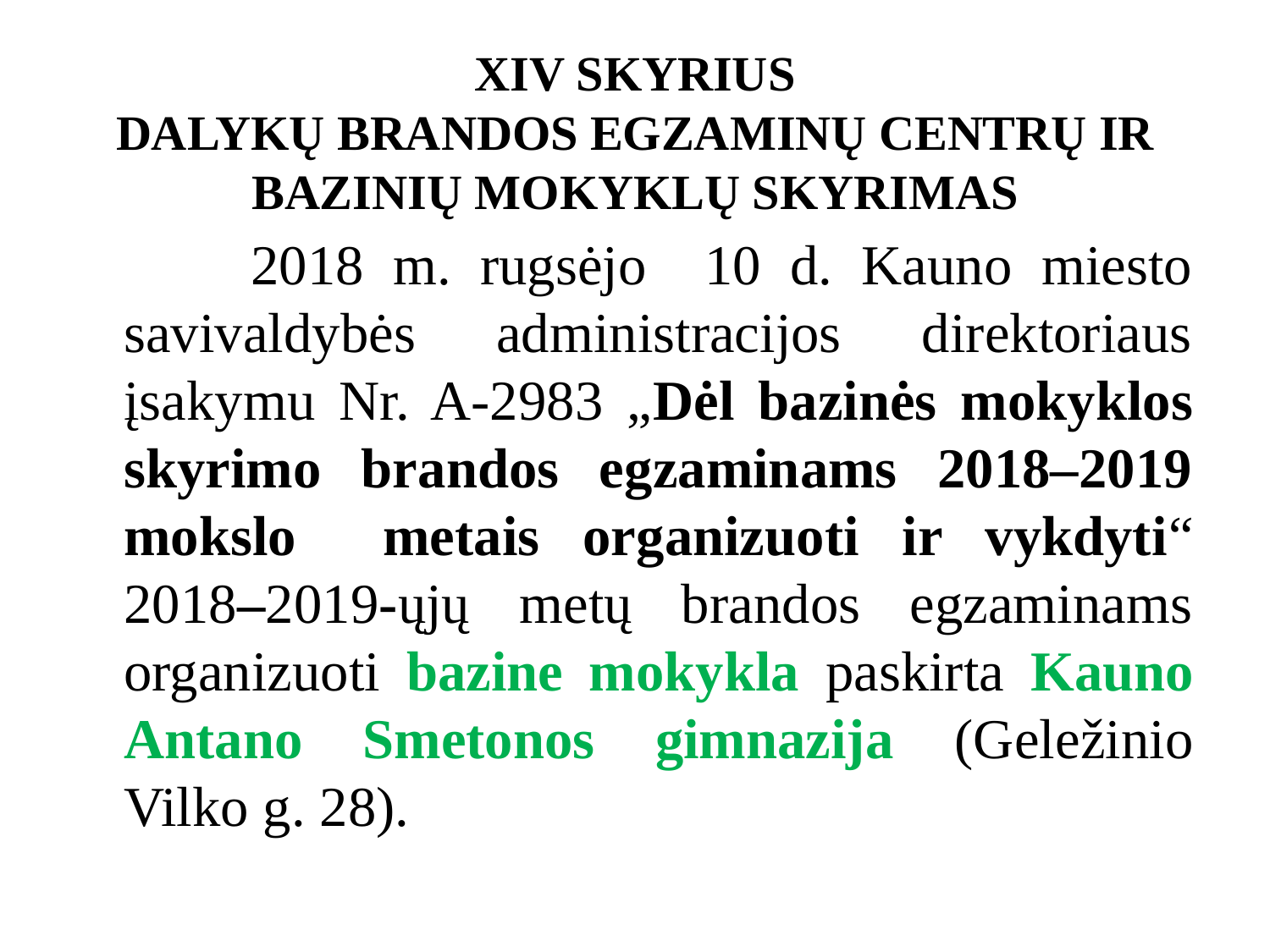

# XIV SKYRIUS DALYKŲ BRANDOS EGZAMINŲ CENTRŲ IR BAZINIŲ MOKYKLŲ SKYRIMAS
	2018 m. rugsėjo  10 d. Kauno miesto savivaldybės administracijos direktoriaus įsakymu Nr. A-2983 „Dėl bazinės mokyklos skyrimo brandos egzaminams 2018–2019 mokslo  metais organizuoti ir vykdyti“ 2018–2019-ųjų metų brandos egzaminams organizuoti bazine mokykla paskirta Kauno Antano Smetonos gimnazija (Geležinio Vilko g. 28).